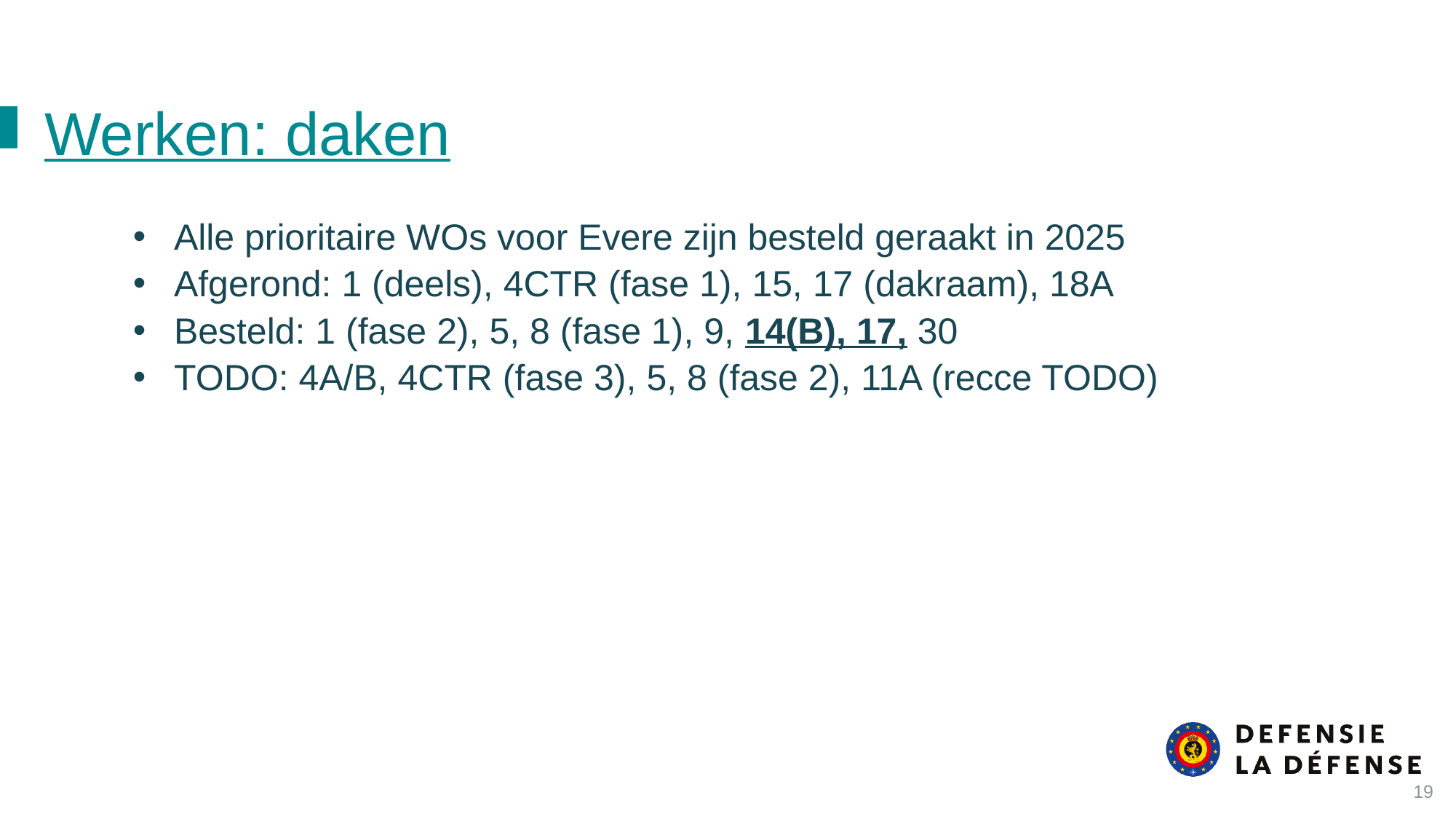

Werken: daken

Alle prioritaire WOs voor Evere zijn besteld geraakt in 2025
Afgerond: 1 (deels), 4CTR (fase 1), 15, 17 (dakraam), 18A
Besteld: 1 (fase 2), 5, 8 (fase 1), 9, 14(B), 17, 30
TODO: 4A/B, 4CTR (fase 3), 5, 8 (fase 2), 11A (recce TODO)